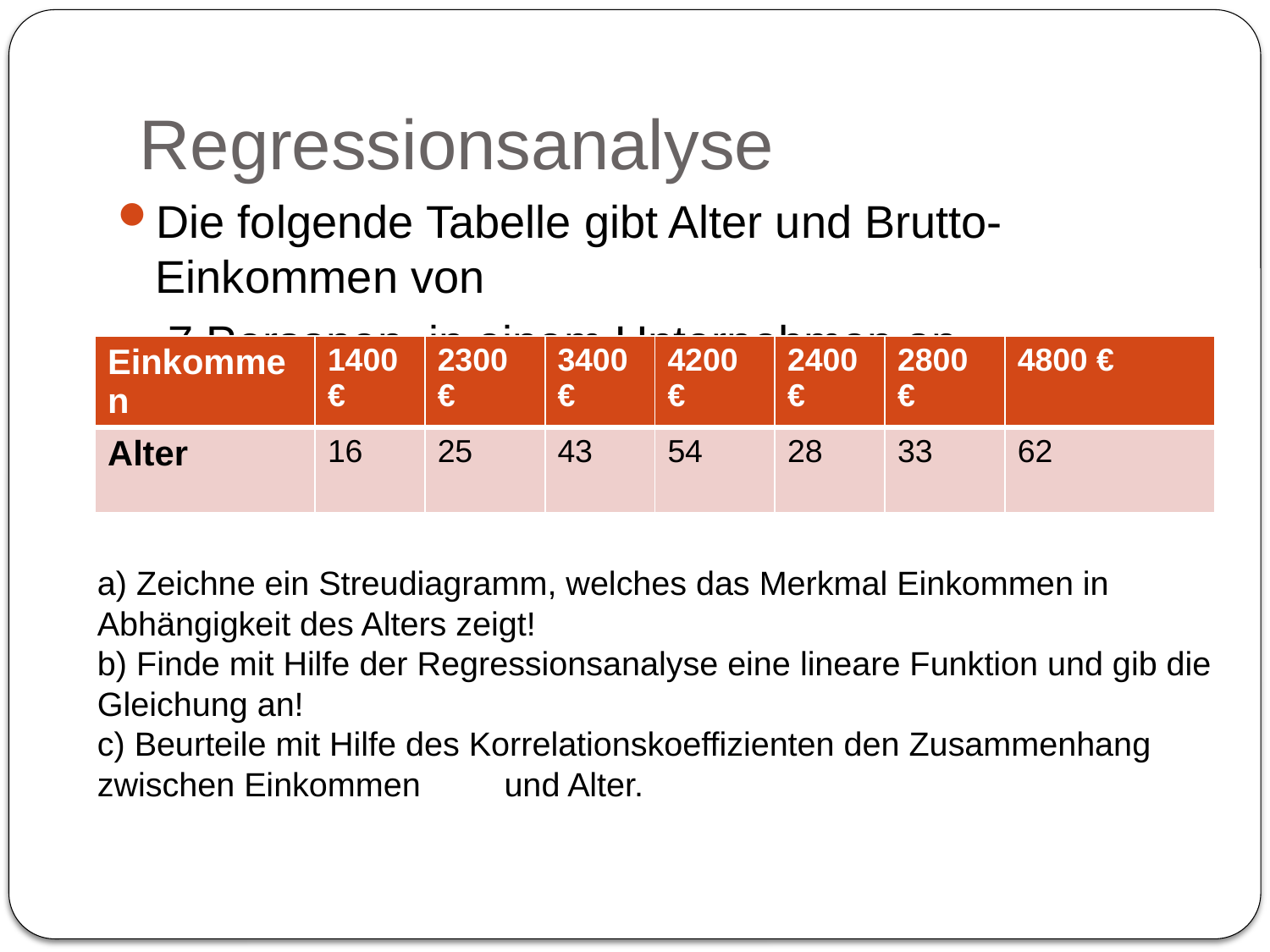

# Regressionsanalyse
Die folgende Tabelle gibt Alter und Brutto-Einkommen von
    7 Personen  in einem Unternehmen an.
| Einkommen | 1400 € | 2300 € | 3400 € | 4200 € | 2400 € | 2800 € | 4800 € |
| --- | --- | --- | --- | --- | --- | --- | --- |
| Alter | 16 | 25 | 43 | 54 | 28 | 33 | 62 |
a) Zeichne ein Streudiagramm, welches das Merkmal Einkommen in Abhängigkeit des Alters zeigt!
b) Finde mit Hilfe der Regressionsanalyse eine lineare Funktion und gib die Gleichung an!
c) Beurteile mit Hilfe des Korrelationskoeffizienten den Zusammenhang zwischen Einkommen         und Alter.